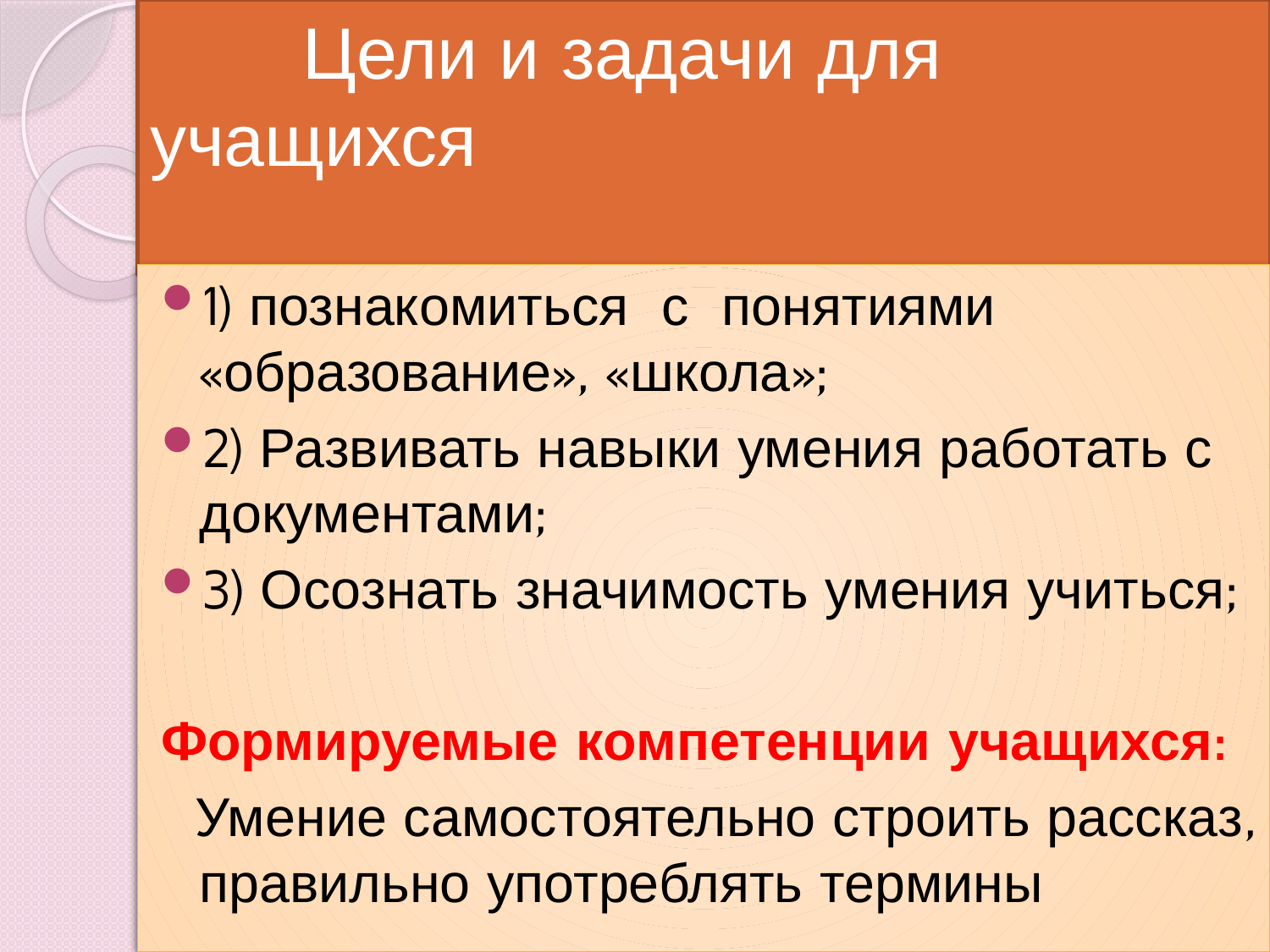

# Цели и задачи для учащихся
1) познакомиться  с  понятиями «образование», «школа»;
2) Развивать навыки умения работать с документами;
3) Осознать значимость умения учиться;

Формируемые компетенции учащихся:
  Умение самостоятельно строить рассказ, правильно употреблять термины